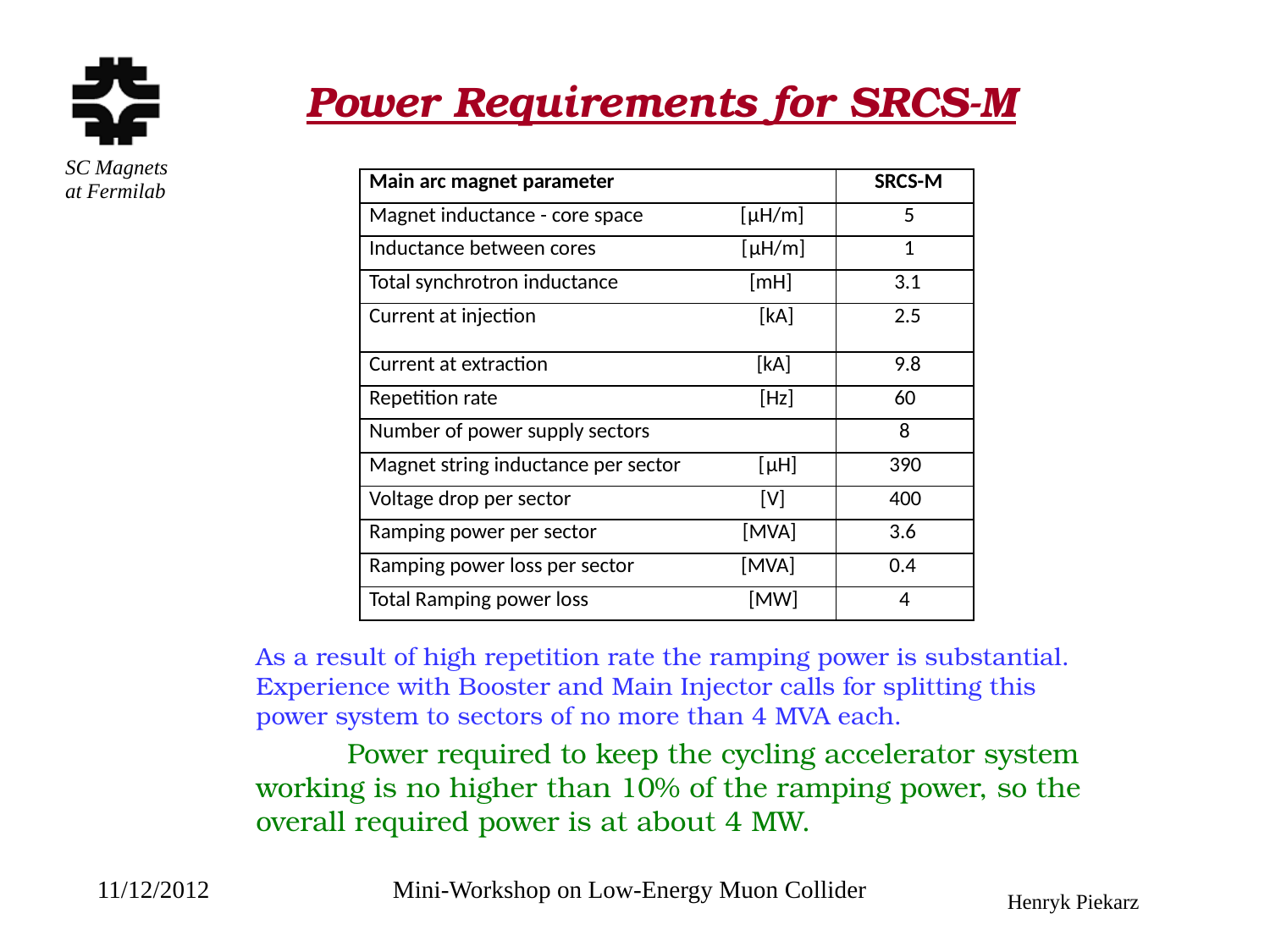

# Power Requirements for SRCS-M
| Main arc magnet parameter | SRCS-M |
| --- | --- |
| Magnet inductance - core space [µH/m] | 5 |
| Inductance between cores [µH/m] | 1 |
| Total synchrotron inductance [mH] | 3.1 |
| Current at injection [kA] | 2.5 |
| Current at extraction [kA] | 9.8 |
| Repetition rate [Hz] | 60 |
| Number of power supply sectors | 8 |
| Magnet string inductance per sector [µH] | 390 |
| Voltage drop per sector [V] | 400 |
| Ramping power per sector [MVA] | 3.6 |
| Ramping power loss per sector [MVA] | 0.4 |
| Total Ramping power loss [MW] | 4 |
As a result of high repetition rate the ramping power is substantial. Experience with Booster and Main Injector calls for splitting this power system to sectors of no more than 4 MVA each.
          Power required to keep the cycling accelerator system working is no higher than 10% of the ramping power, so the overall required power is at about 4 MW.
11/12/2012
Mini-Workshop on Low-Energy Muon Collider